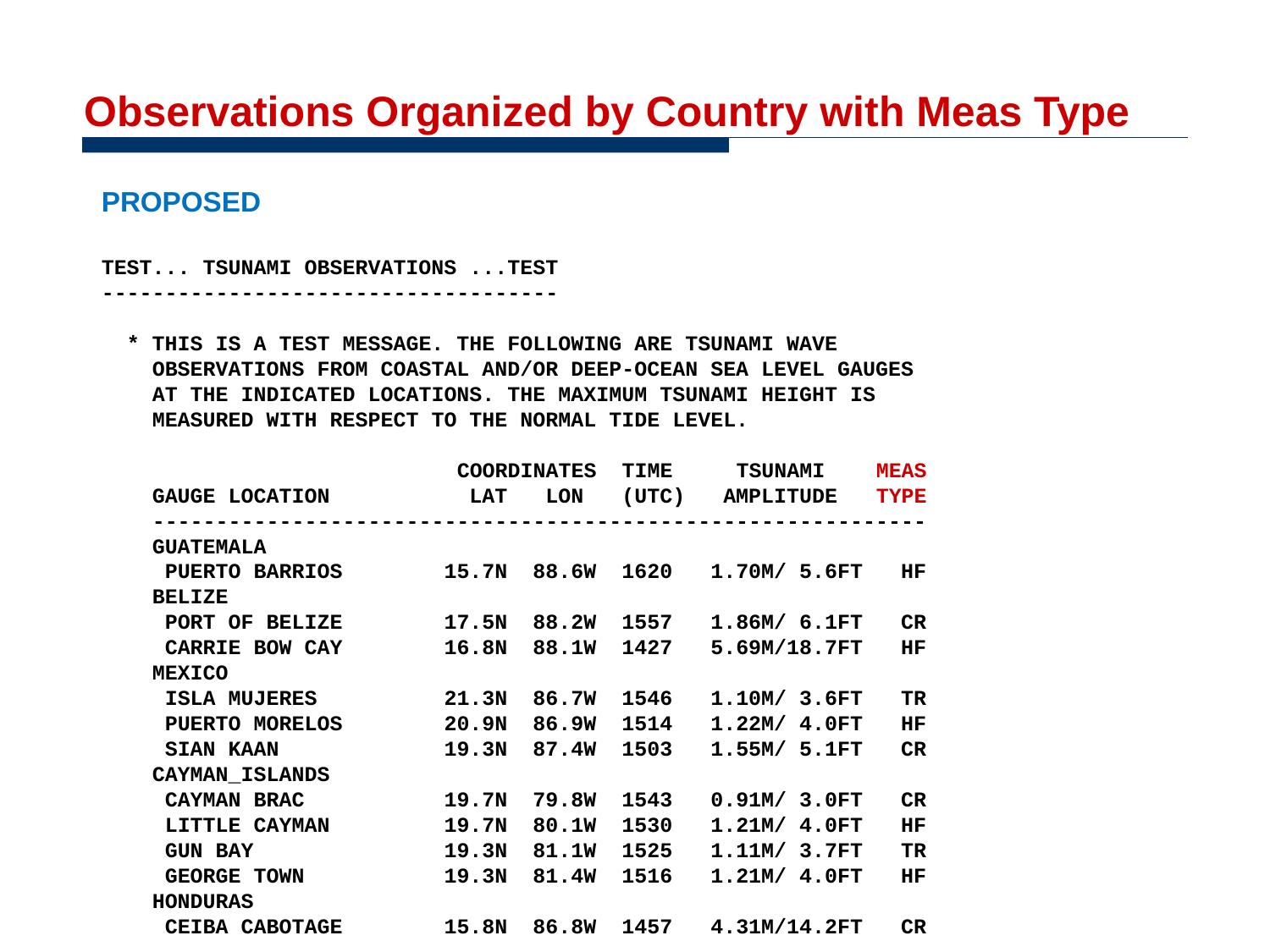

# Observations Organized by Country with Meas Type
PROPOSED

TEST... TSUNAMI OBSERVATIONS ...TEST
------------------------------------

  * THIS IS A TEST MESSAGE. THE FOLLOWING ARE TSUNAMI WAVE
    OBSERVATIONS FROM COASTAL AND/OR DEEP-OCEAN SEA LEVEL GAUGES
    AT THE INDICATED LOCATIONS. THE MAXIMUM TSUNAMI HEIGHT IS
    MEASURED WITH RESPECT TO THE NORMAL TIDE LEVEL.

                            COORDINATES  TIME     TSUNAMI    MEAS
    GAUGE LOCATION           LAT   LON   (UTC)   AMPLITUDE   TYPE
    -------------------------------------------------------------
    GUATEMALA
     PUERTO BARRIOS        15.7N  88.6W  1620   1.70M/ 5.6FT   HF
    BELIZE
     PORT OF BELIZE        17.5N  88.2W  1557   1.86M/ 6.1FT   CR
     CARRIE BOW CAY        16.8N  88.1W  1427   5.69M/18.7FT   HF
    MEXICO
     ISLA MUJERES          21.3N  86.7W  1546   1.10M/ 3.6FT   TR
     PUERTO MORELOS        20.9N  86.9W  1514   1.22M/ 4.0FT   HF
     SIAN KAAN             19.3N  87.4W  1503   1.55M/ 5.1FT   CR
    CAYMAN_ISLANDS
     CAYMAN BRAC           19.7N  79.8W  1543   0.91M/ 3.0FT   CR
     LITTLE CAYMAN         19.7N  80.1W  1530   1.21M/ 4.0FT   HF
     GUN BAY               19.3N  81.1W  1525   1.11M/ 3.7FT   TR
     GEORGE TOWN           19.3N  81.4W  1516   1.21M/ 4.0FT   HF
    HONDURAS
     CEIBA CABOTAGE        15.8N  86.8W  1457   4.31M/14.2FT   CR